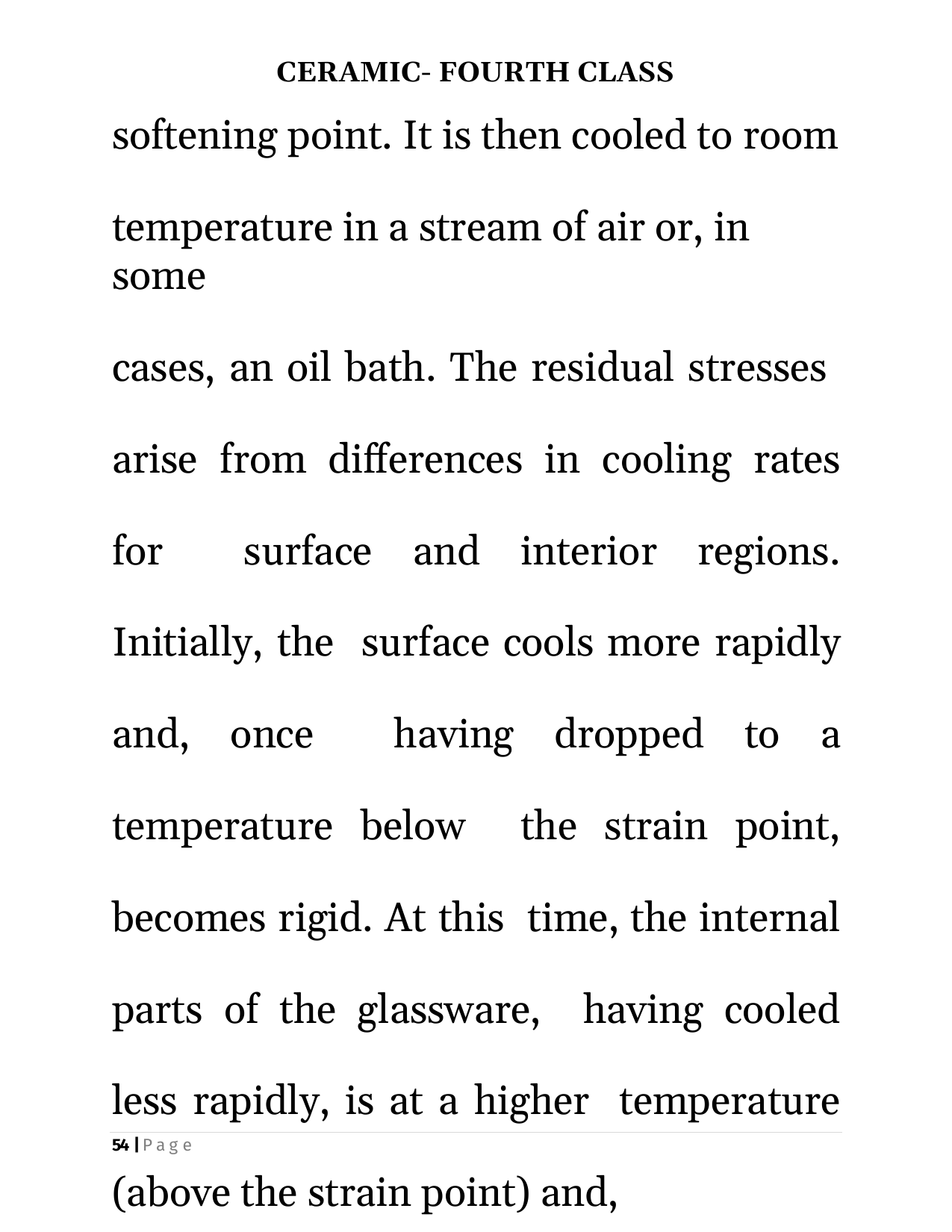

CERAMIC- FOURTH CLASS
# softening point. It is then cooled to room
temperature in a stream of air or, in some
cases, an oil bath. The residual stresses  arise from differences in cooling rates for  surface and interior regions. Initially, the  surface cools more rapidly and, once  having dropped to a temperature below  the strain point, becomes rigid. At this  time, the internal parts of the glassware,  having cooled less rapidly, is at a higher  temperature (above the strain point) and,

54 | P a g e